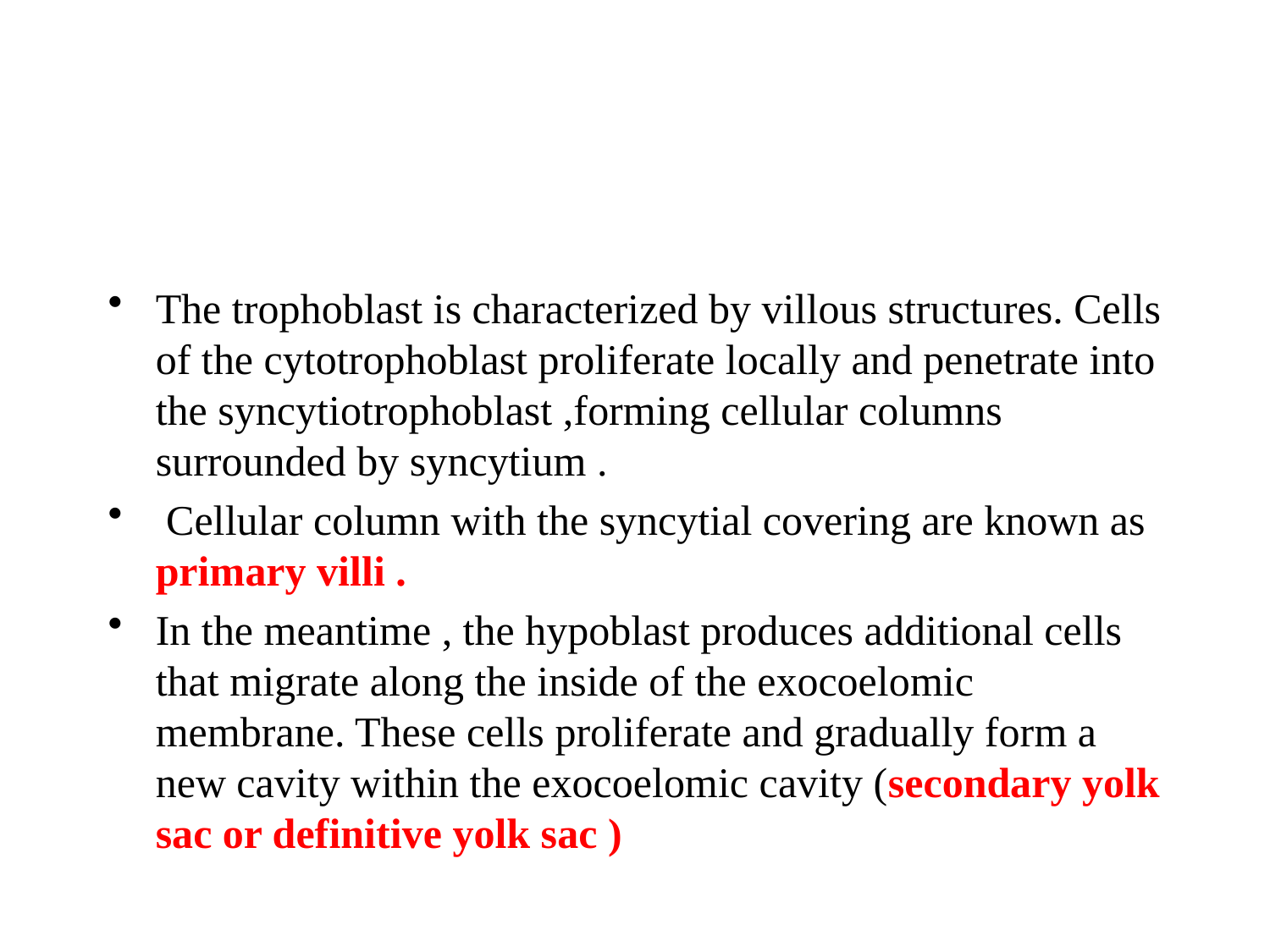

#
The trophoblast is characterized by villous structures. Cells of the cytotrophoblast proliferate locally and penetrate into the syncytiotrophoblast ,forming cellular columns surrounded by syncytium .
 Cellular column with the syncytial covering are known as primary villi .
In the meantime , the hypoblast produces additional cells that migrate along the inside of the exocoelomic membrane. These cells proliferate and gradually form a new cavity within the exocoelomic cavity (secondary yolk sac or definitive yolk sac )